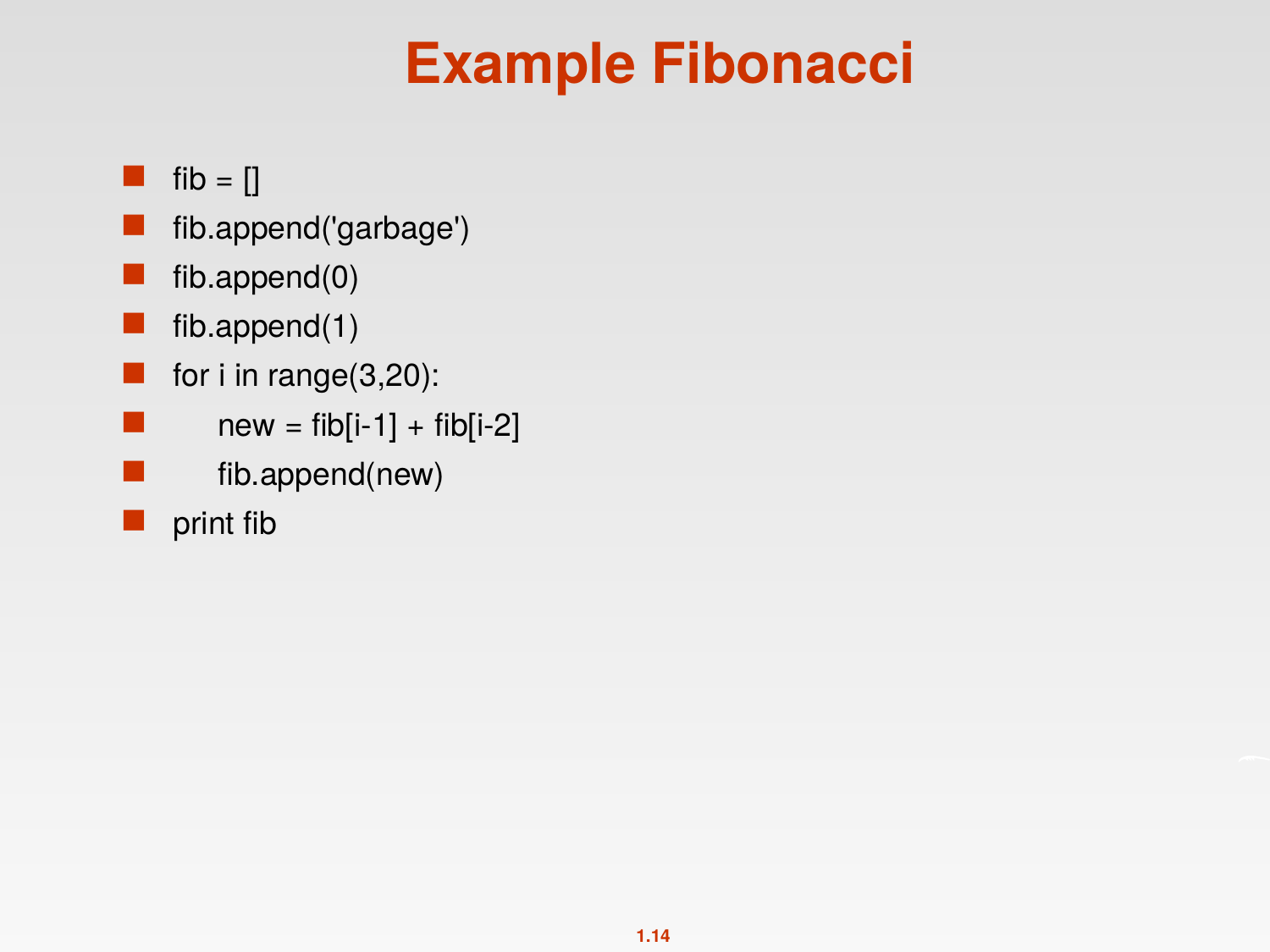

# Example Fibonacci
fib = []
fib.append('garbage')
fib.append(0)
fib.append(1)
for i in range(3,20):
     new = fib[i-1] + fib[i-2]
     fib.append(new)
print fib